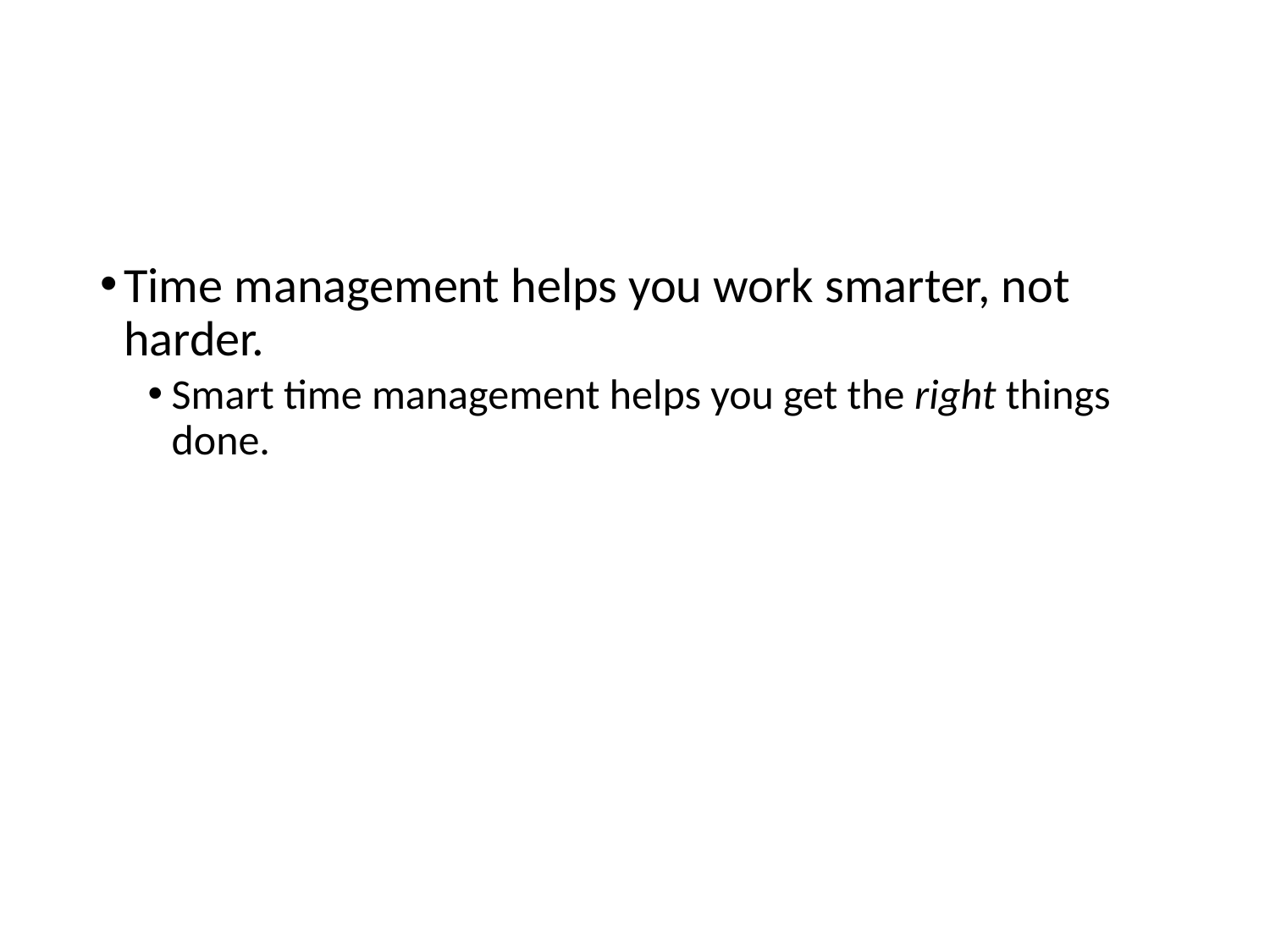

#
Time management helps you work smarter, not harder.
Smart time management helps you get the right things done.